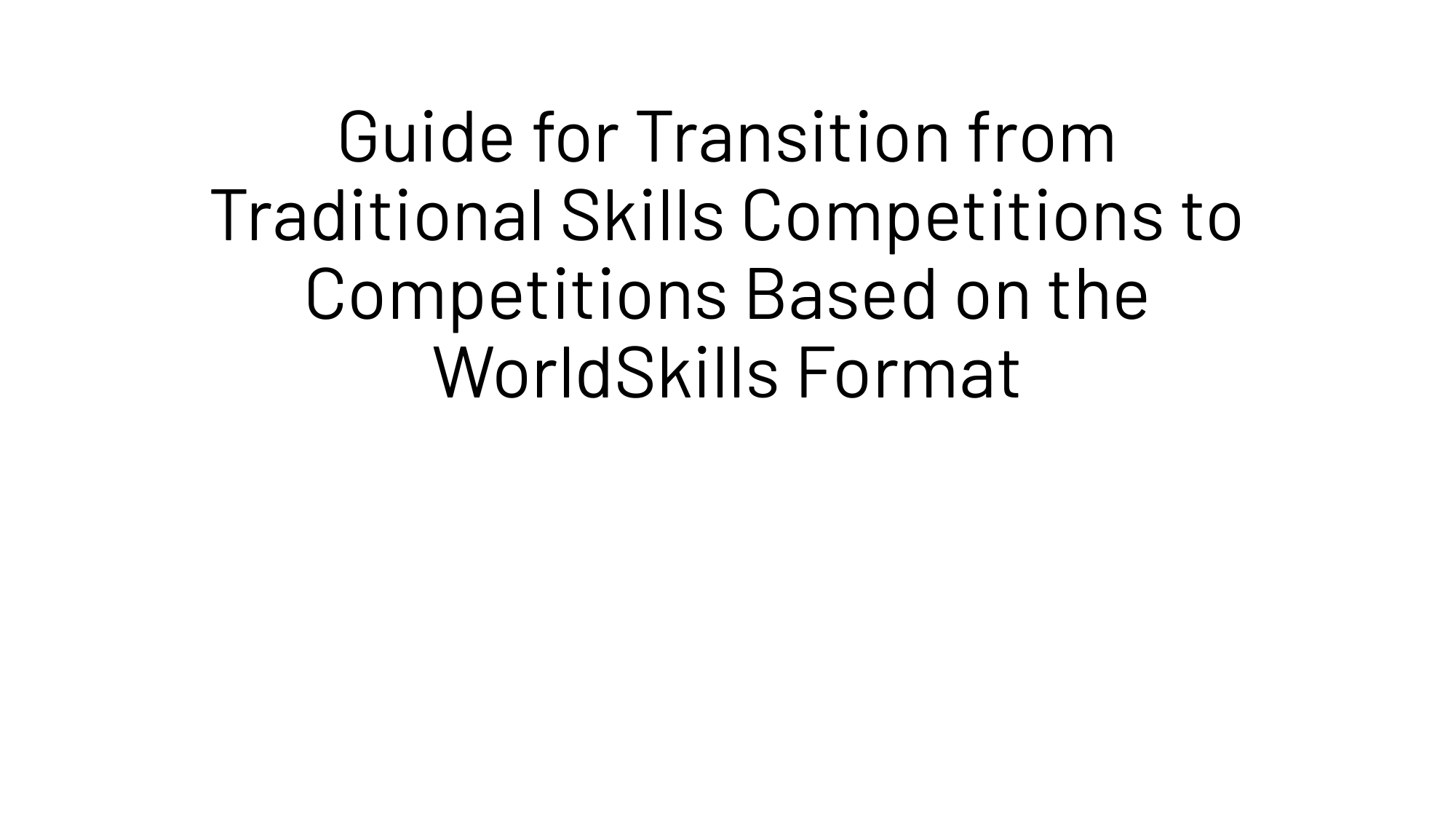

# Guide for Transition from Traditional Skills Competitions to Competitions Based on the WorldSkills Format